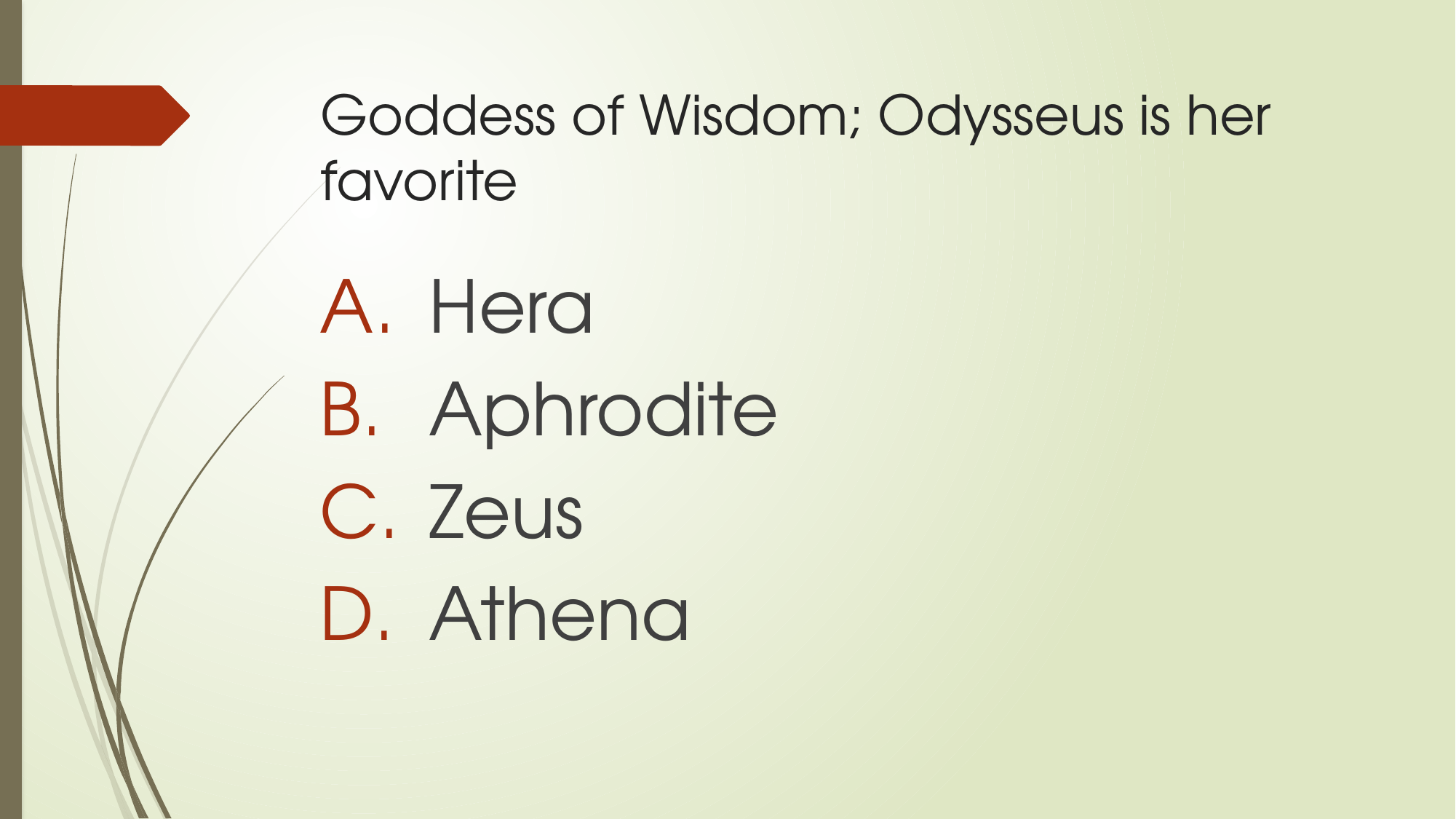

# Goddess of Wisdom; Odysseus is her favorite
Hera
Aphrodite
Zeus
Athena